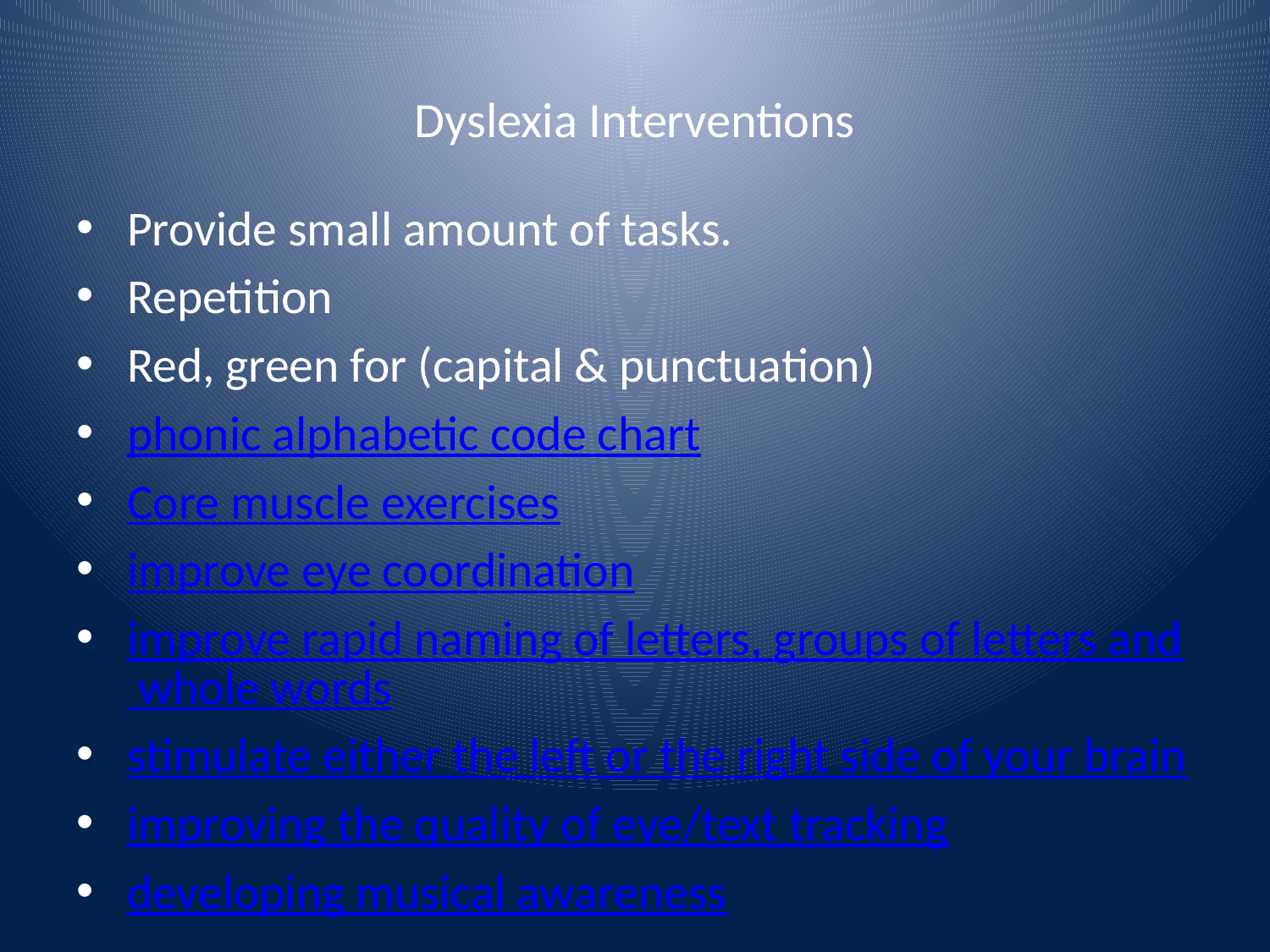

# Dyslexia Interventions
Provide small amount of tasks.
Repetition
Red, green for (capital & punctuation)
phonic alphabetic code chart
Core muscle exercises
improve eye coordination
improve rapid naming of letters, groups of letters and whole words
stimulate either the left or the right side of your brain
improving the quality of eye/text tracking
developing musical awareness